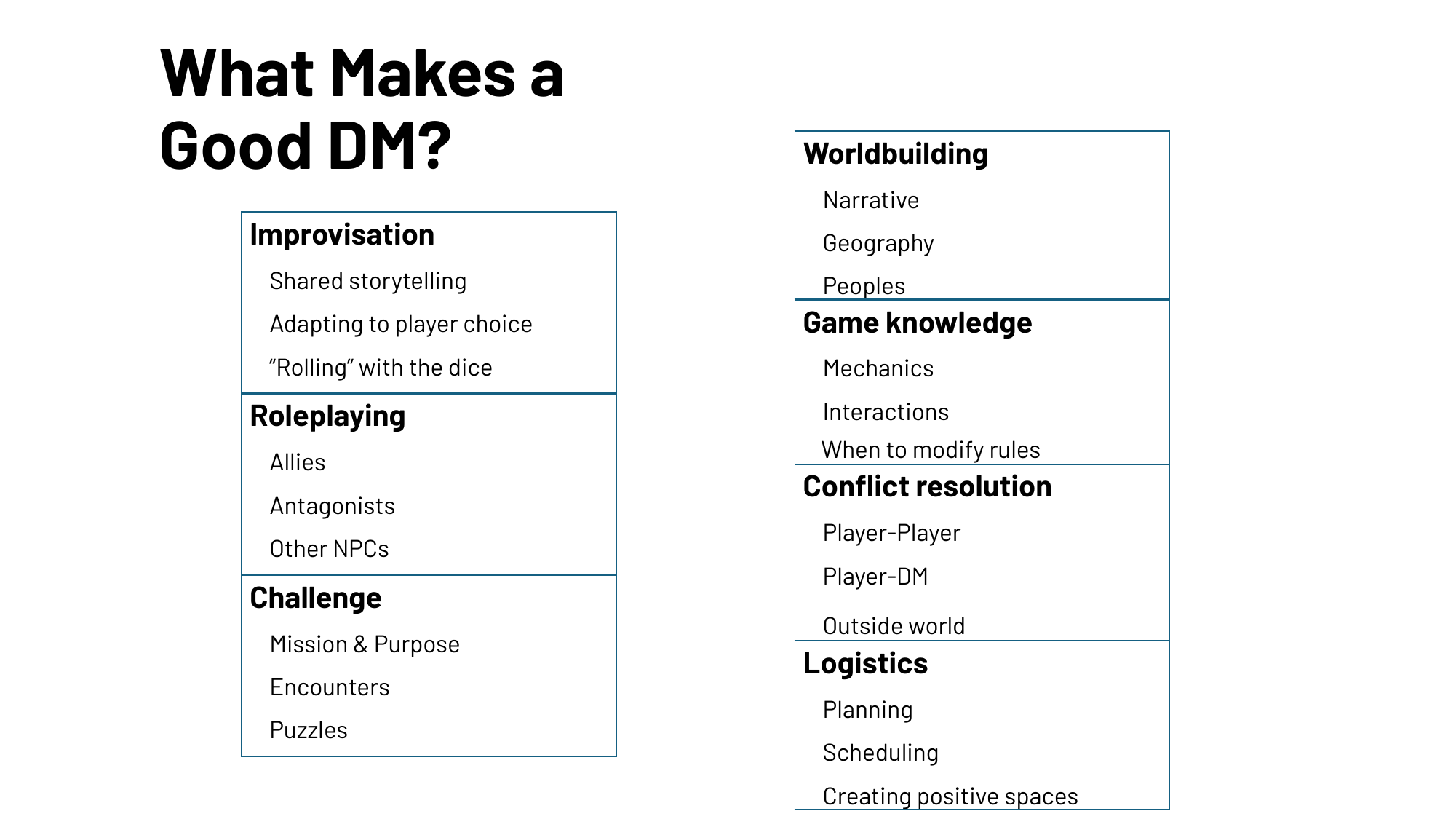

# What Makes a Good DM?
| Worldbuilding Narrative Geography Peoples |
| --- |
| Game knowledge Mechanics Interactions When to modify rules |
| Conflict resolution Player-Player Player-DM Outside world |
| Logistics Planning Scheduling Creating positive spaces |
| Improvisation Shared storytelling Adapting to player choice “Rolling” with the dice |
| --- |
| Roleplaying Allies Antagonists Other NPCs |
| Challenge Mission & Purpose Encounters Puzzles |